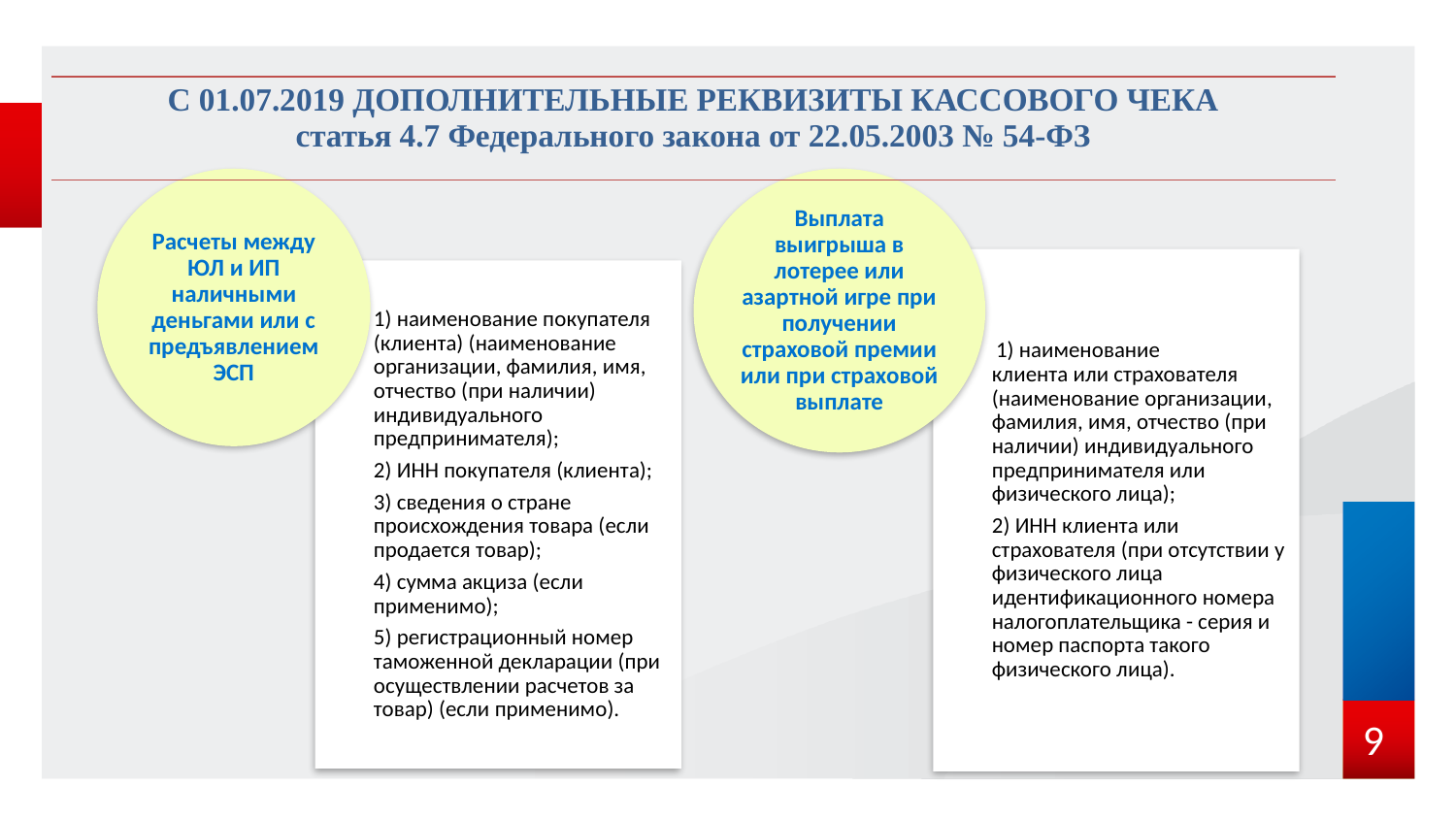

| С 01.07.2019 ДОПОЛНИТЕЛЬНЫЕ РЕКВИЗИТЫ КАССОВОГО ЧЕКА статья 4.7 Федерального закона от 22.05.2003 № 54-ФЗ |
| --- |
1) наименование покупателя (клиента) (наименование организации, фамилия, имя, отчество (при наличии) индивидуального предпринимателя);
2) ИНН покупателя (клиента);
3) сведения о стране происхождения товара (если продается товар);
4) сумма акциза (если применимо);
5) регистрационный номер таможенной декларации (при осуществлении расчетов за товар) (если применимо).
Расчеты между ЮЛ и ИП наличными деньгами или с предъявлением ЭСП
 1) наименование              клиента или страхователя (наименование организации, фамилия, имя, отчество (при наличии) индивидуального предпринимателя или физического лица);
2) ИНН клиента или страхователя (при отсутствии у физического лица идентификационного номера налогоплательщика - серия и номер паспорта такого физического лица).
Выплата выигрыша в лотерее или азартной игре при получении страховой премии или при страховой выплате
9